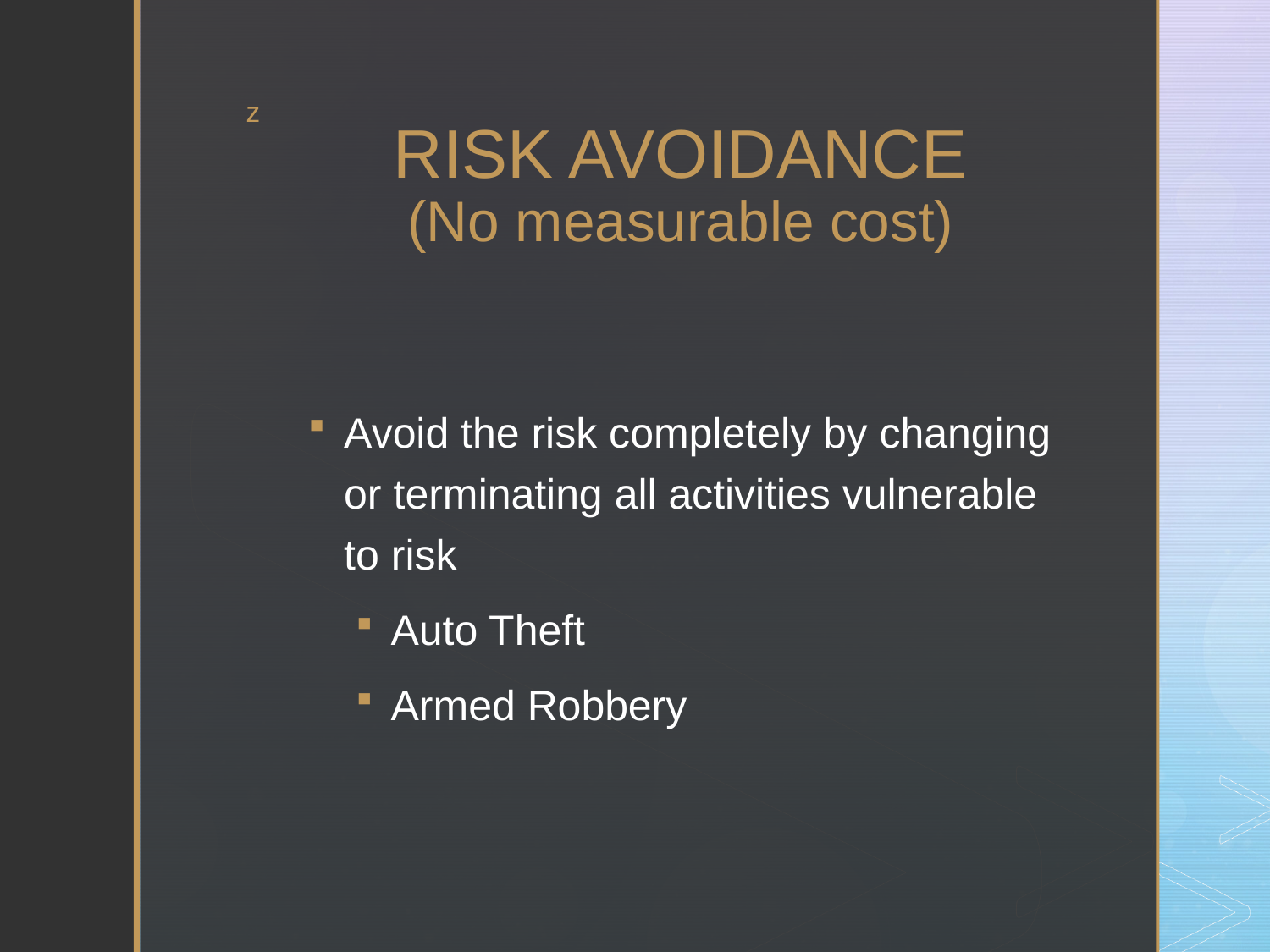

# RISK AVOIDANCE (No measurable cost)
Avoid the risk completely by changing or terminating all activities vulnerable to risk
Auto Theft
Armed Robbery